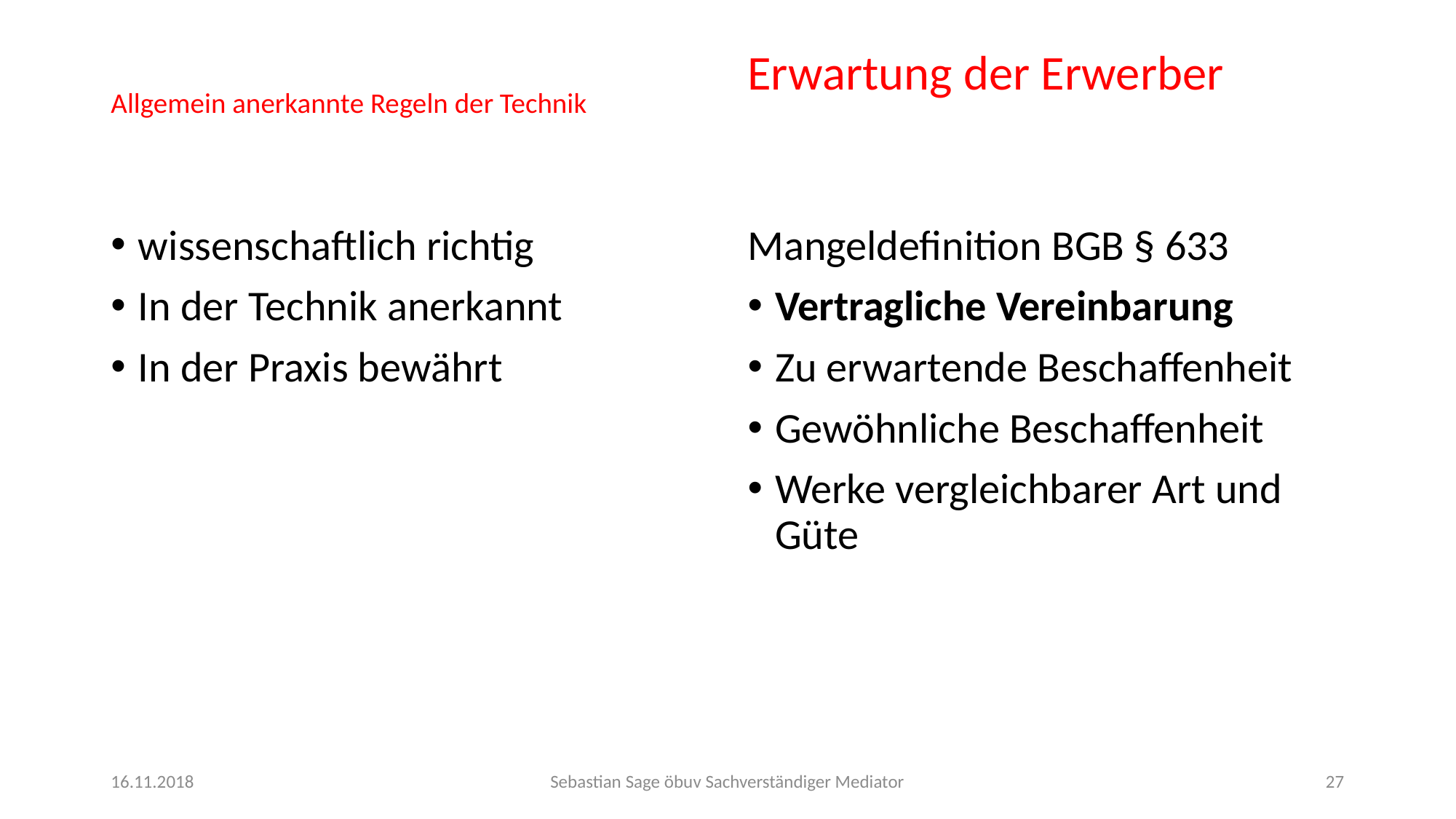

Erwartung der Erwerber

# Allgemein anerkannte Regeln der Technik
wissenschaftlich richtig
In der Technik anerkannt
In der Praxis bewährt

Mangeldefinition BGB § 633
Vertragliche Vereinbarung
Zu erwartende Beschaffenheit
Gewöhnliche Beschaffenheit
Werke vergleichbarer Art und Güte

16.11.2018
Sebastian Sage öbuv Sachverständiger Mediator
27